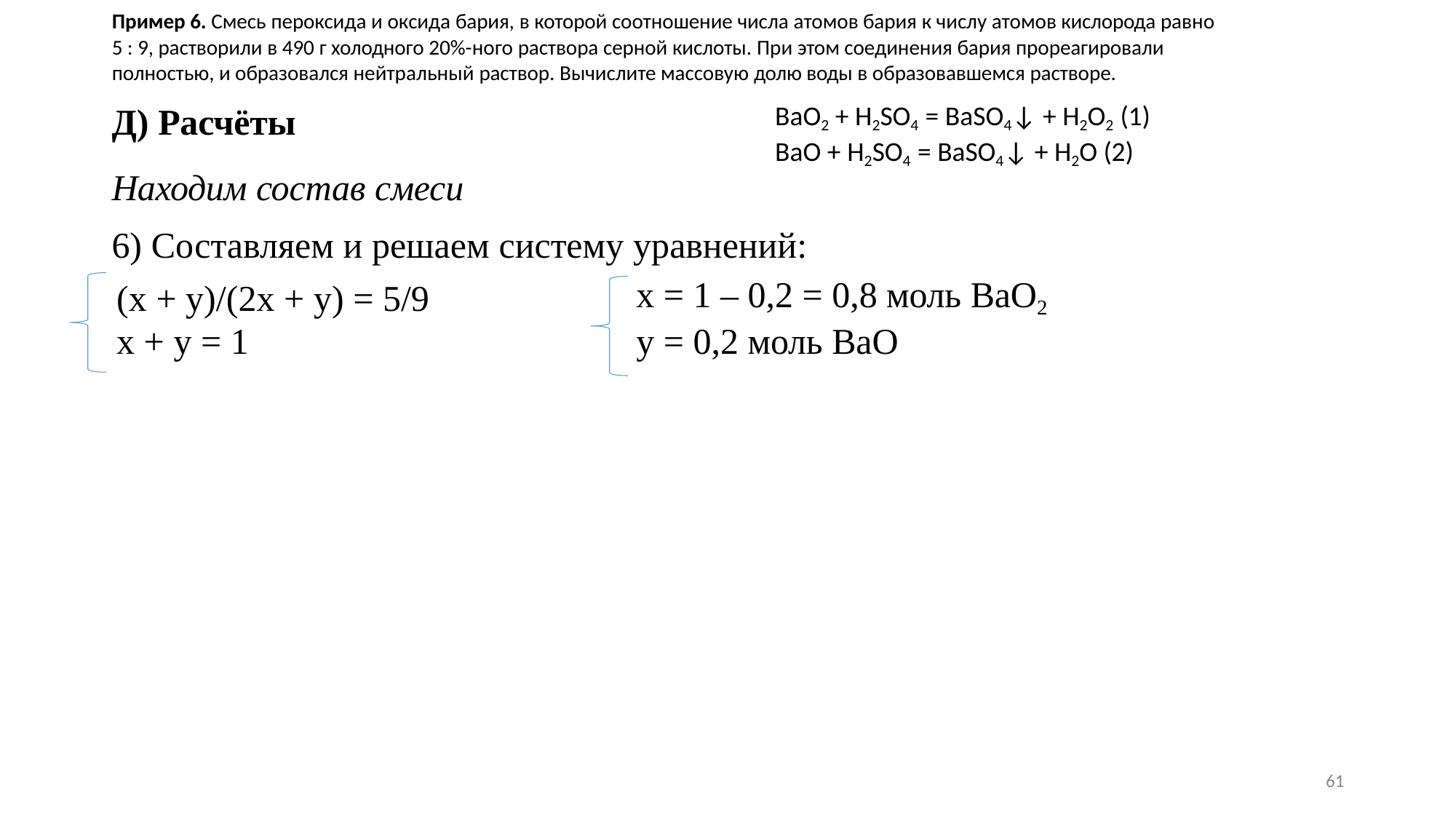

Пример 6. Смесь пероксида и оксида бария, в которой соотношение числа атомов бария к числу атомов кислорода равно
5 : 9, растворили в 490 г холодного 20%-ного раствора серной кислоты. При этом соединения бария прореагировали
полностью, и образовался нейтральный раствор. Вычислите массовую долю воды в образовавшемся растворе.
Д) Расчёты
Находим состав смеси
BaO2 + H2SO4 = BaSO4↓ + H2O2 (1)  BaO + H2SO4 = BaSO4↓ + H2O (2)
6) Составляем и решаем систему уравнений:

| (x + y)/(2x + y) = 5/9 | x = 1 – 0,2 = 0,8 моль BaO2 |
| --- | --- |
| x + y = 1 | y = 0,2 моль BaO |
61